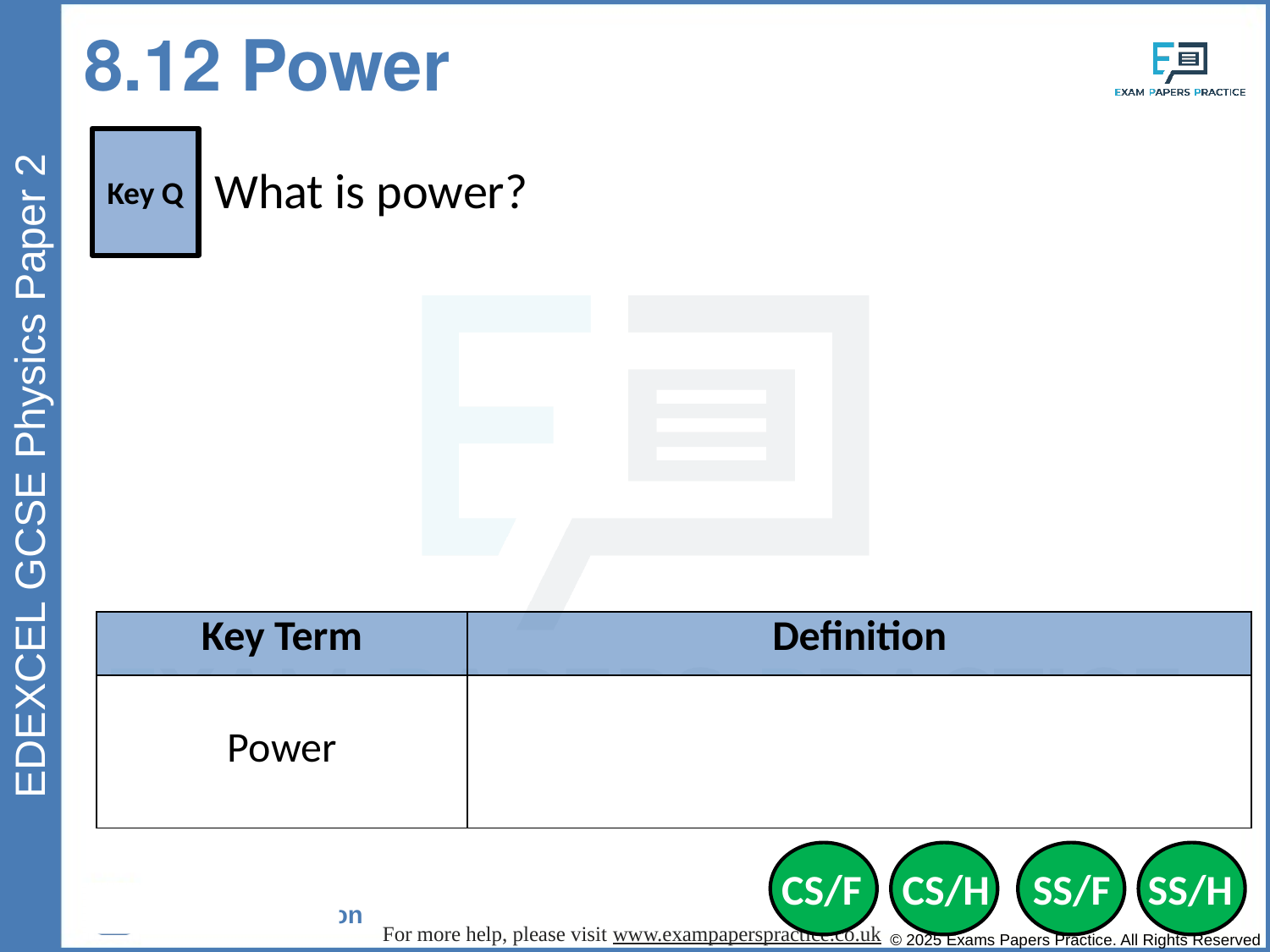

8.12 Power

Key Q

What is power?
| Key Term | Definition |
| --- | --- |
| Power | The rate at which energy is transferred or the rate at which work is done. |